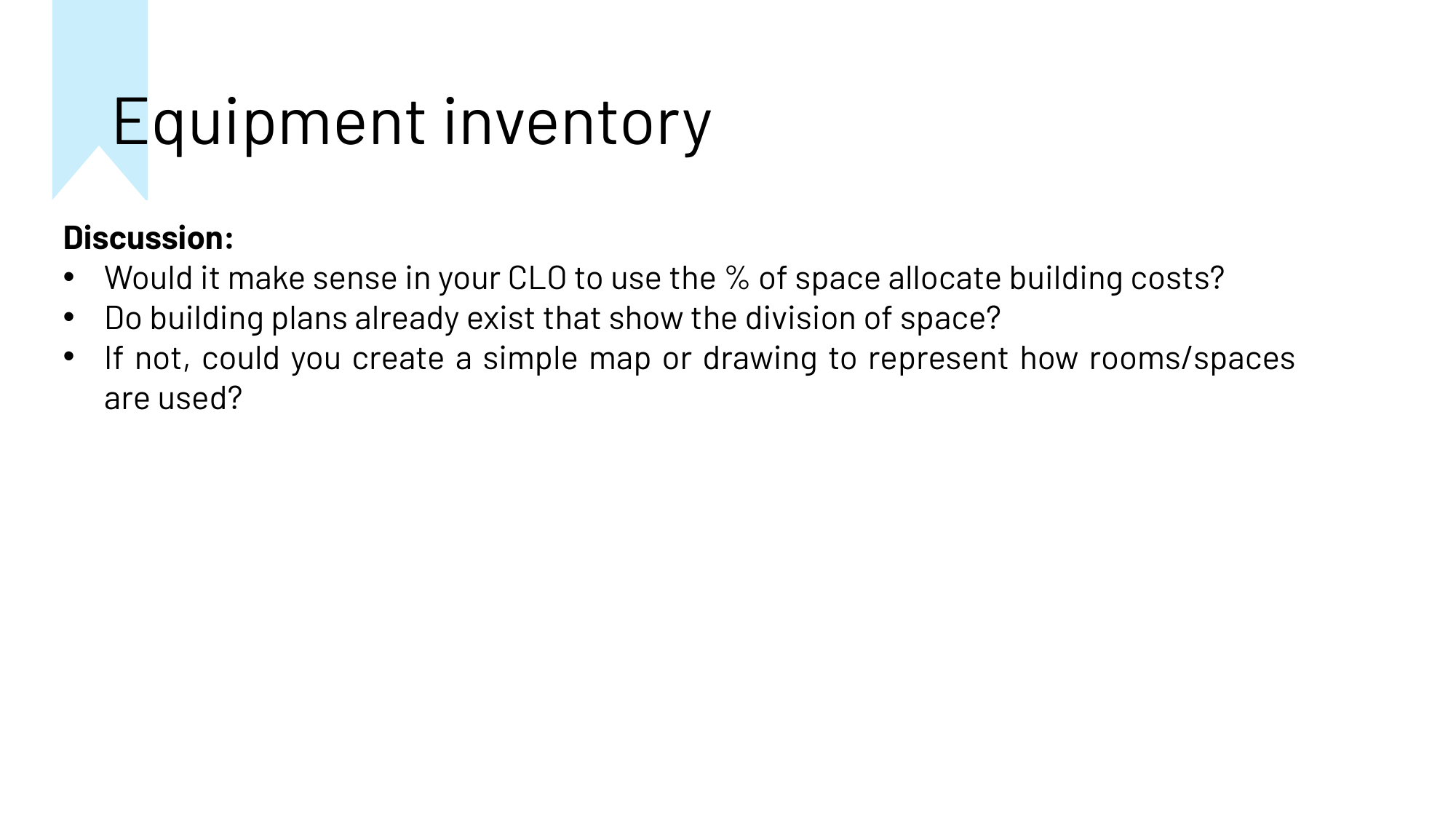

# Equipment inventory

Discussion:
Would it make sense in your CLO to use the % of space allocate building costs?
Do building plans already exist that show the division of space?
If not, could you create a simple map or drawing to represent how rooms/spaces are used?